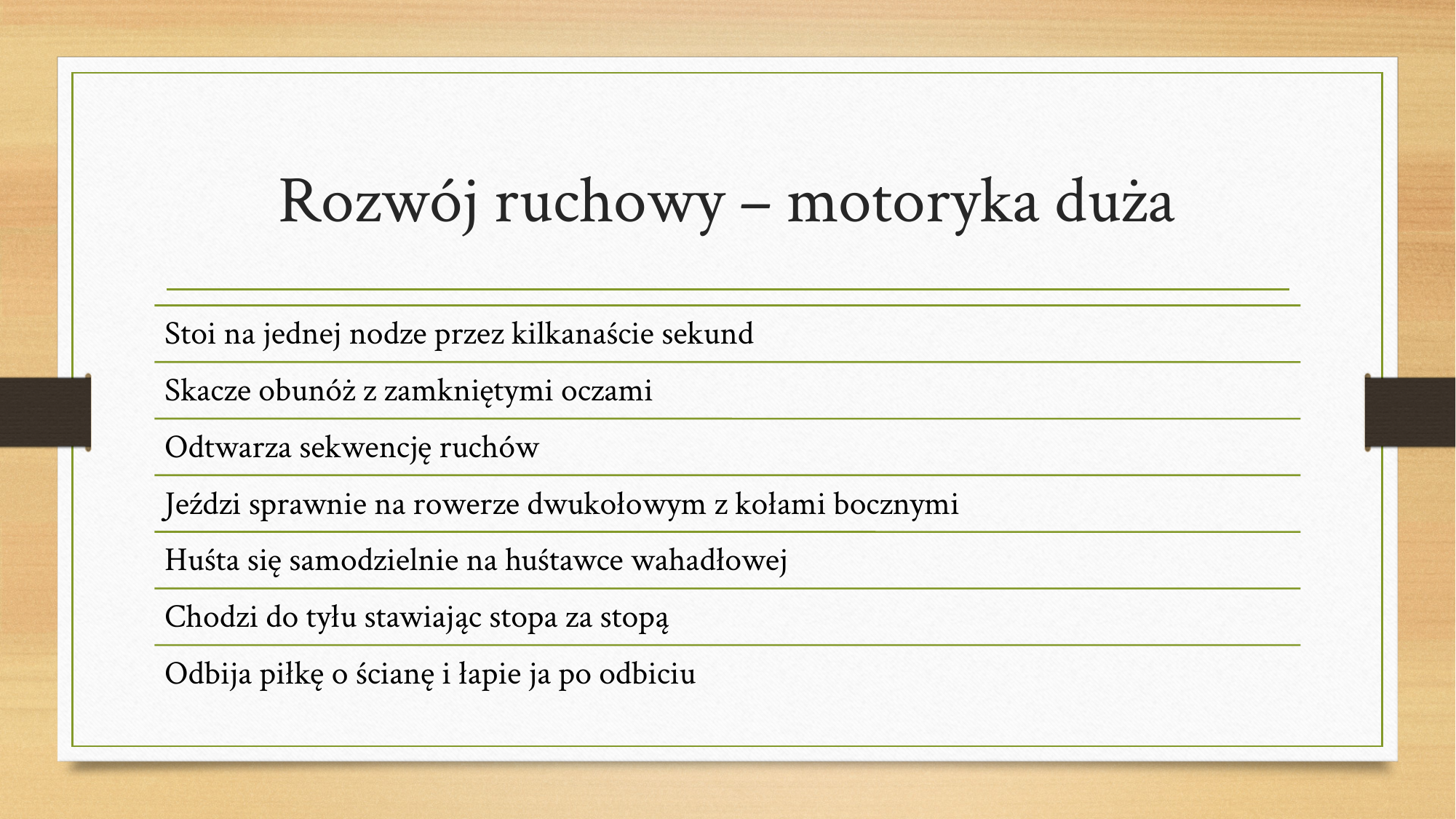

# Rozwój ruchowy – motoryka duża
Stoi na jednej nodze przez kilkanaście sekund
Skacze obunóż z zamkniętymi oczami
Odtwarza sekwencję ruchów
Jeździ sprawnie na rowerze dwukołowym z kołami bocznymi
Huśta się samodzielnie na huśtawce wahadłowej
Chodzi do tyłu stawiając stopa za stopą
Odbija piłkę o ścianę i łapie ja po odbiciu